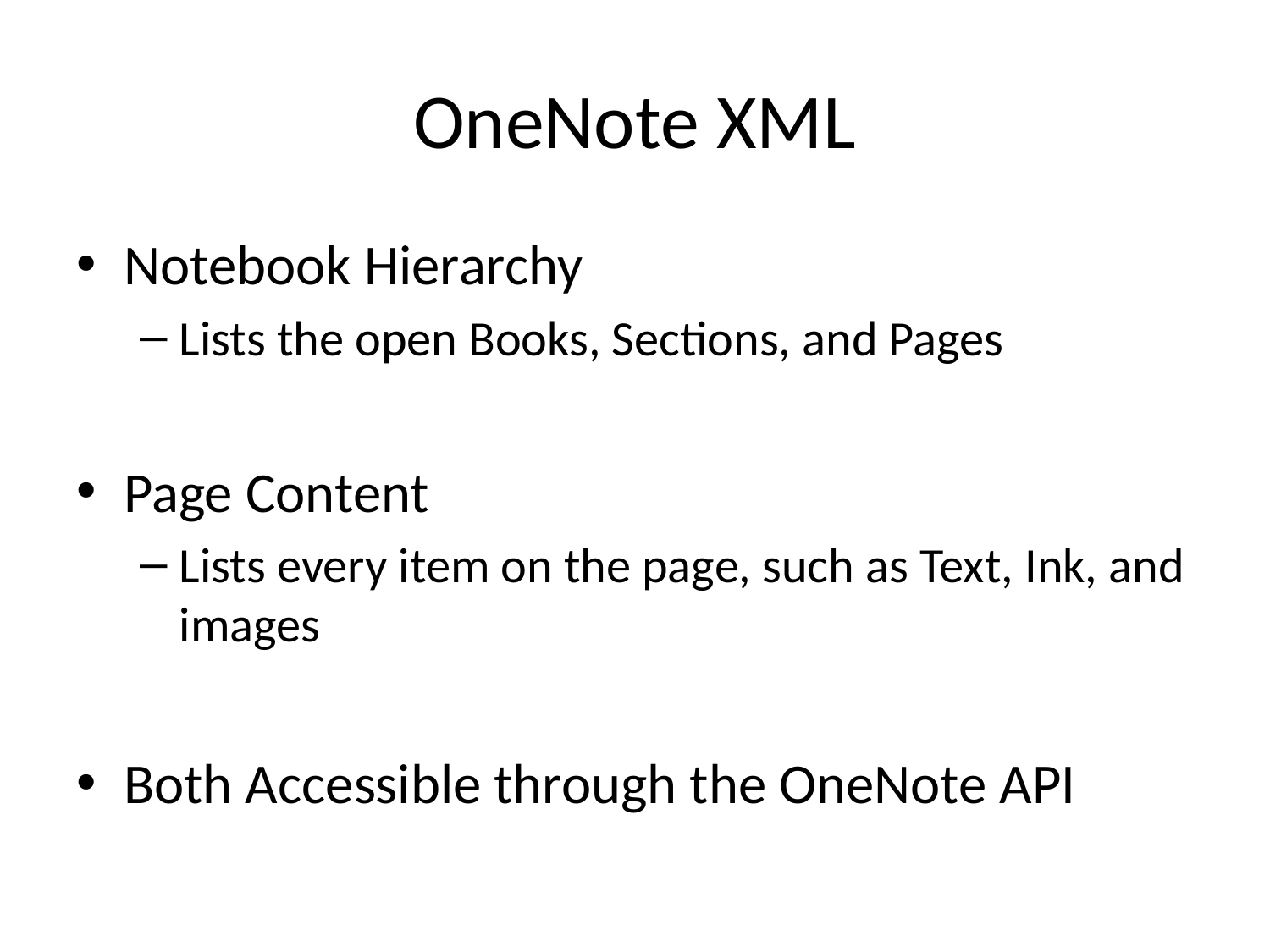

# OneNote XML
Notebook Hierarchy
Lists the open Books, Sections, and Pages

Page Content
Lists every item on the page, such as Text, Ink, and images

Both Accessible through the OneNote API